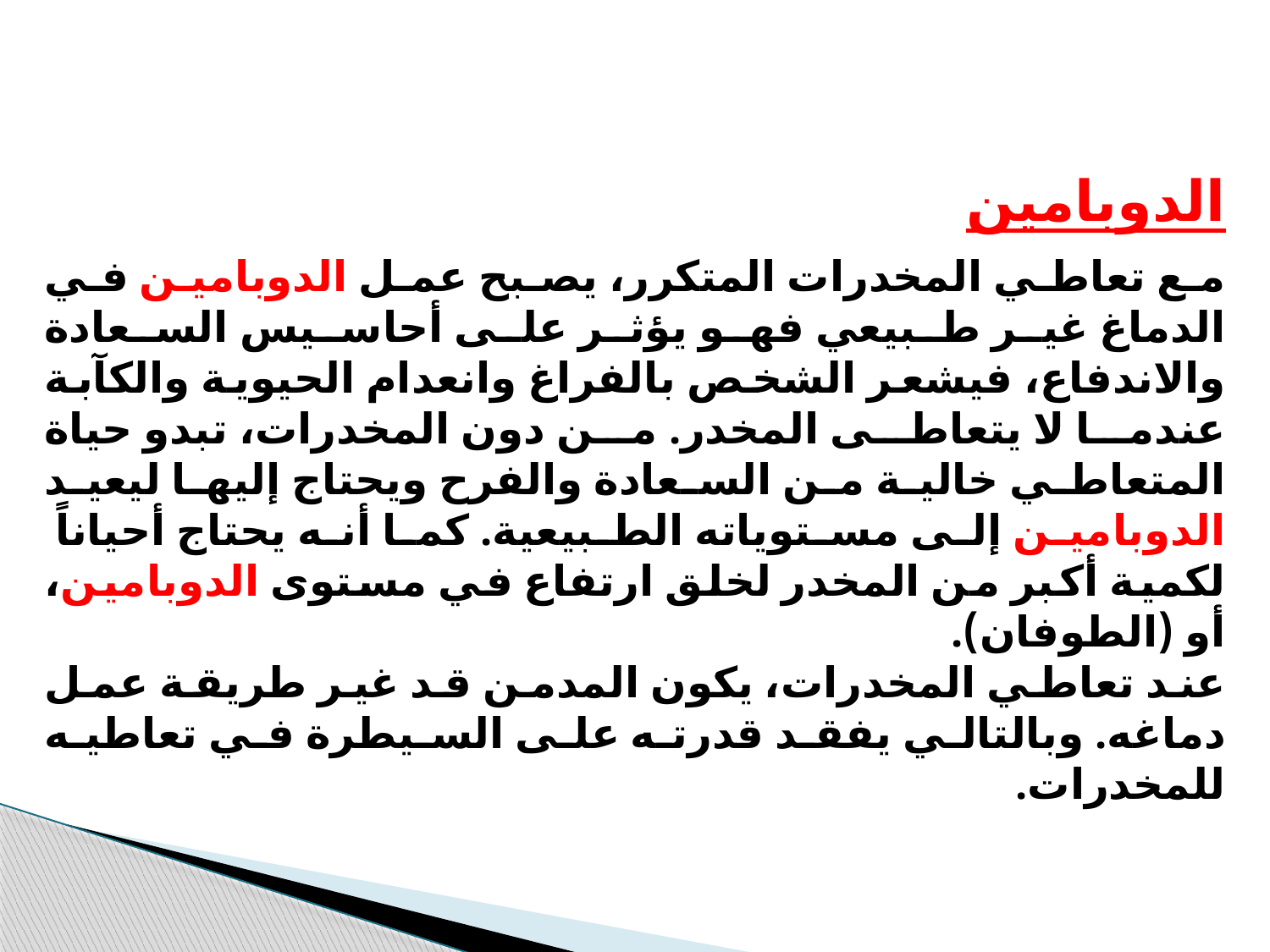

الدوبامين

مع تعاطي المخدرات المتكرر، يصبح عمل الدوبامين في الدماغ غير طبيعي فهو يؤثر على أحاسيس السعادة والاندفاع، فيشعر الشخص بالفراغ وانعدام الحيوية والكآبة عندما لا يتعاطى المخدر. من دون المخدرات، تبدو حياة المتعاطي خالية من السعادة والفرح ويحتاج إليها ليعيد الدوبامين إلى مستوياته الطبيعية. كما أنه يحتاج أحياناً  لكمية أكبر من المخدر لخلق ارتفاع في مستوى الدوبامين، أو (الطوفان).
عند تعاطي المخدرات، يكون المدمن قد غير طريقة عمل دماغه. وبالتالي يفقد قدرته على السيطرة في تعاطيه للمخدرات.